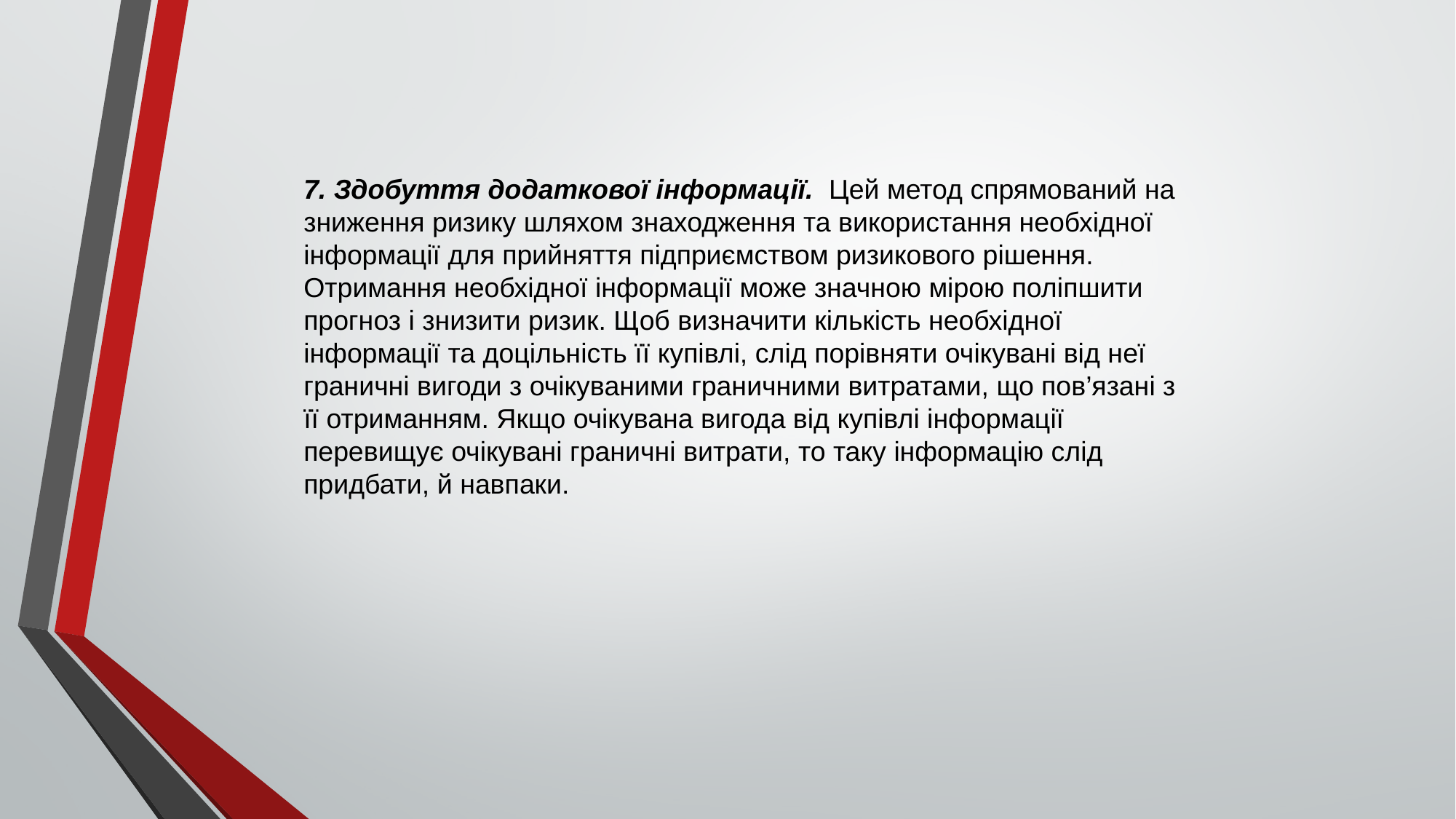

7. Здобуття додаткової інформації.  Цей метод спрямований на зниження ризику шляхом знаходження та використання необхідної інформації для прийняття підприємством ризикового рішення. Отримання необхідної інформації може значною мірою поліпшити прогноз і знизити ризик. Щоб визначити кількість необхідної інформації та доцільність її купівлі, слід порівняти очікувані від неї граничні вигоди з очікуваними граничними витратами, що пов’язані з її отриманням. Якщо очікувана вигода від купівлі інформації перевищує очікувані граничні витрати, то таку інформацію слід придбати, й навпаки.